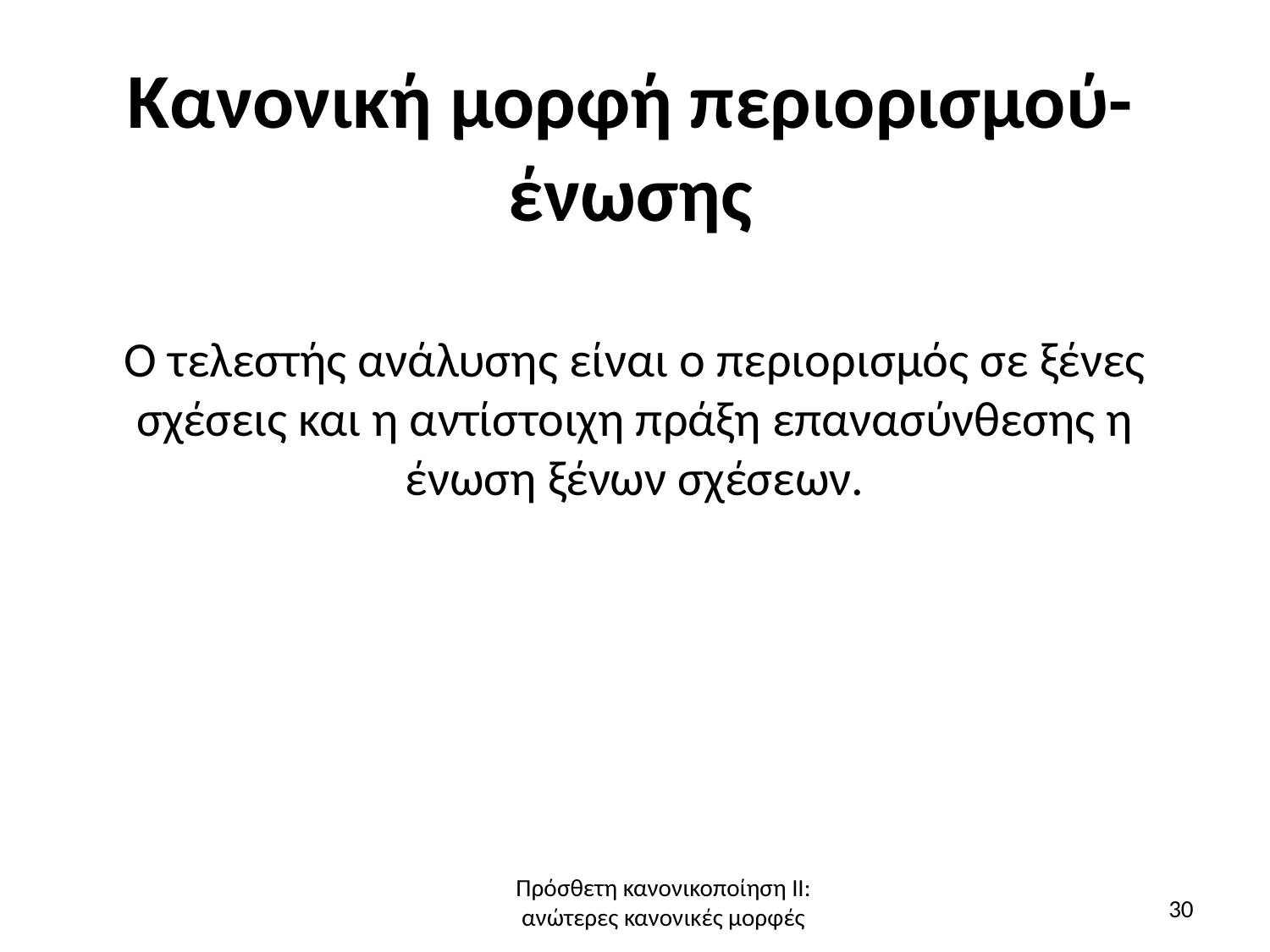

# Κανονική μορφή περιορισμού-ένωσης
Ο τελεστής ανάλυσης είναι ο περιορισμός σε ξένες σχέσεις και η αντίστοιχη πράξη επανασύνθεσης η ένωση ξένων σχέσεων.
Πρόσθετη κανονικοποίηση ΙΙ:
ανώτερες κανονικές μορφές
30